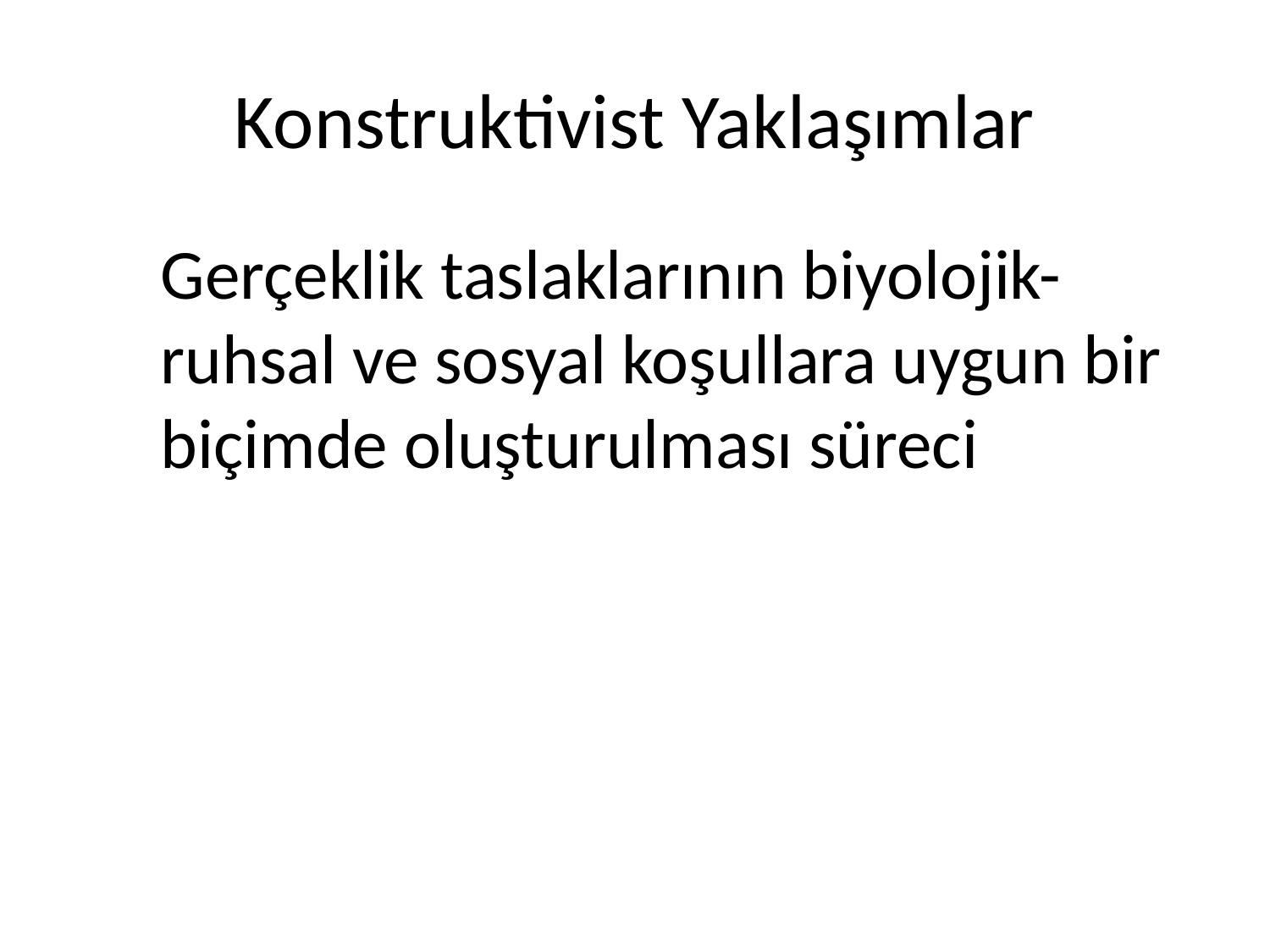

# Konstruktivist Yaklaşımlar
	Gerçeklik taslaklarının biyolojik-ruhsal ve sosyal koşullara uygun bir biçimde oluşturulması süreci